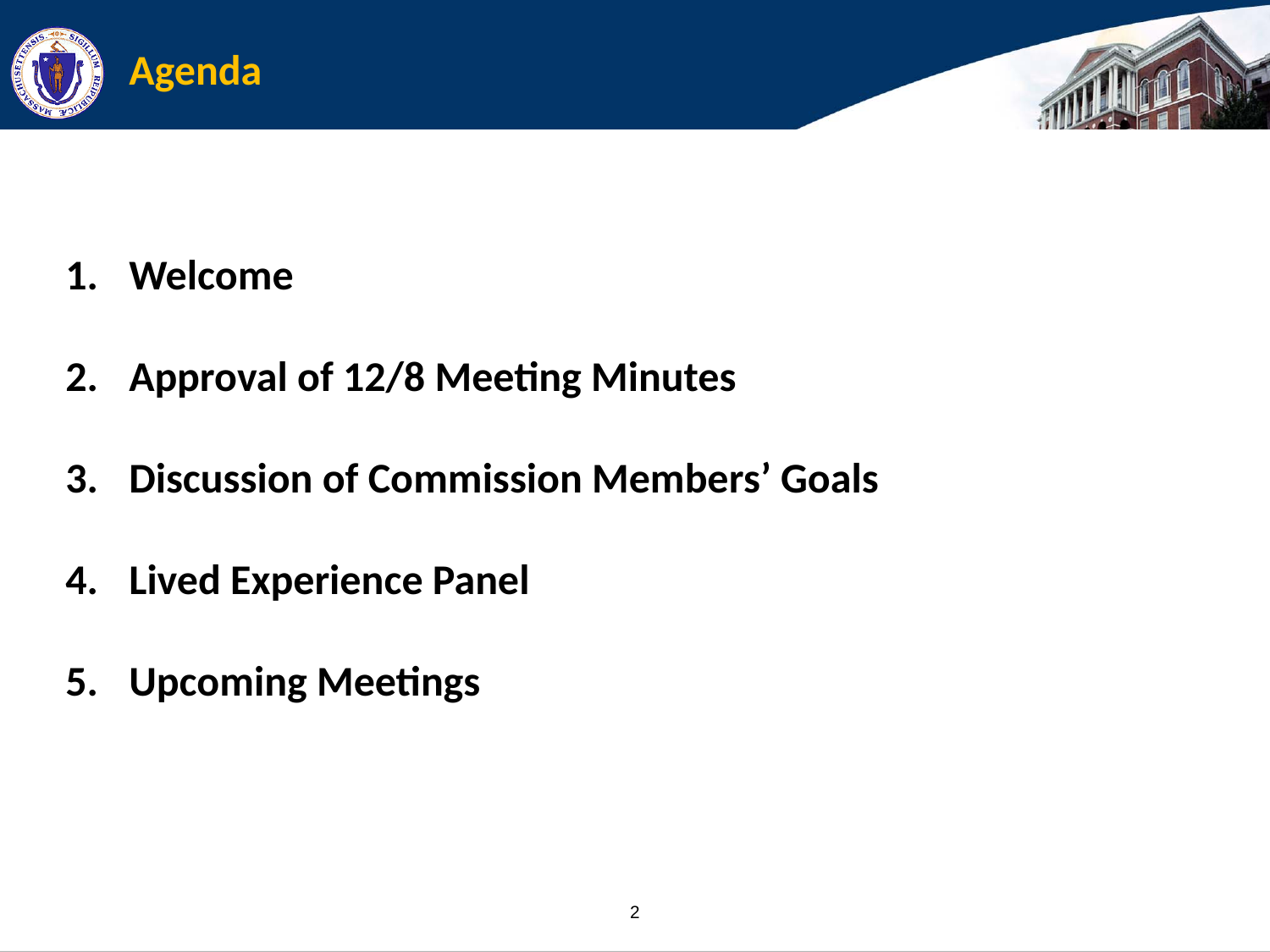

# Agenda
Welcome
Approval of 12/8 Meeting Minutes
Discussion of Commission Members’ Goals
Lived Experience Panel
Upcoming Meetings